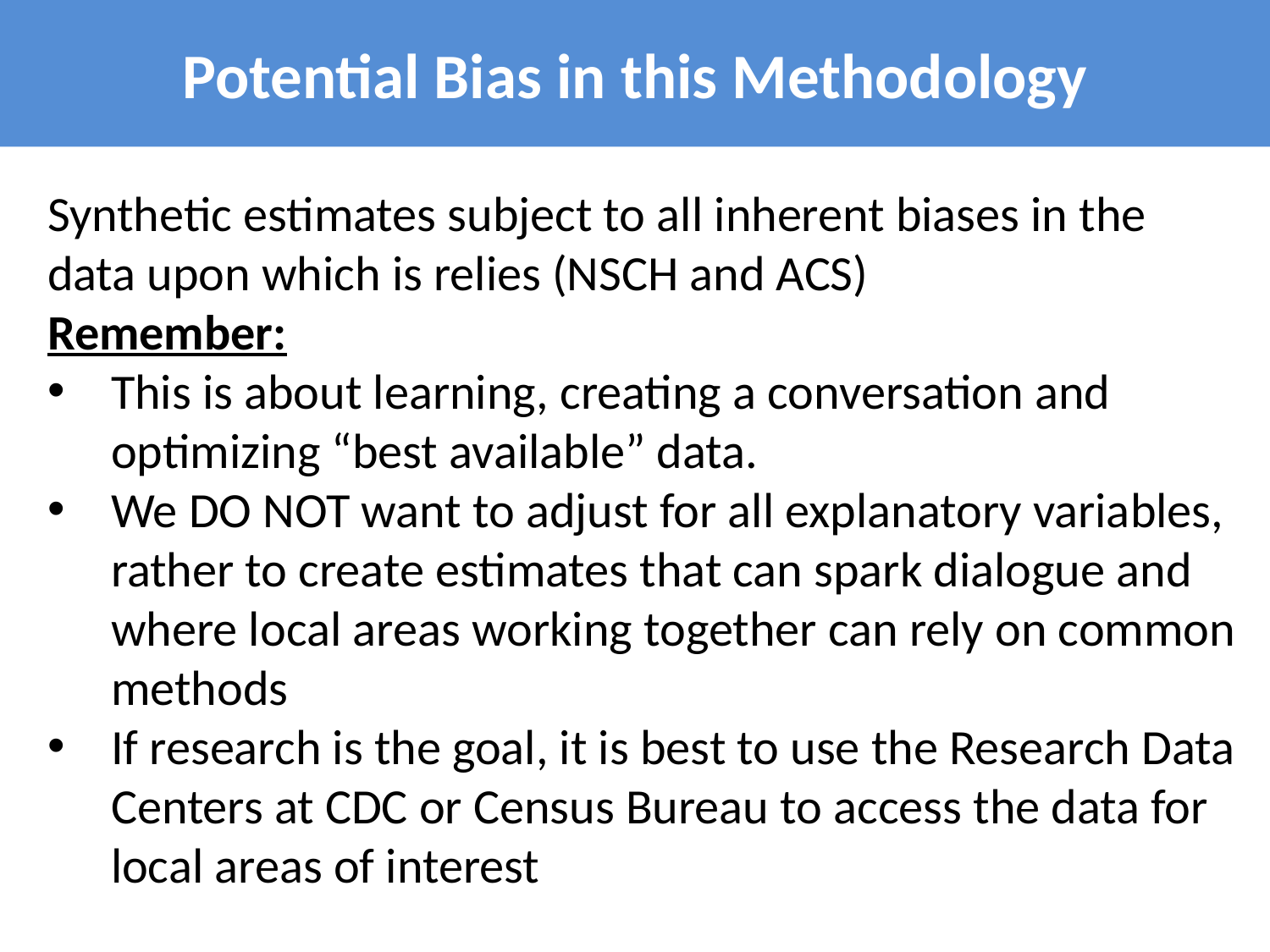

# Potential Bias in this Methodology
Synthetic estimates subject to all inherent biases in the data upon which is relies (NSCH and ACS)
Remember:
This is about learning, creating a conversation and optimizing “best available” data.
We DO NOT want to adjust for all explanatory variables, rather to create estimates that can spark dialogue and where local areas working together can rely on common methods
If research is the goal, it is best to use the Research Data Centers at CDC or Census Bureau to access the data for local areas of interest